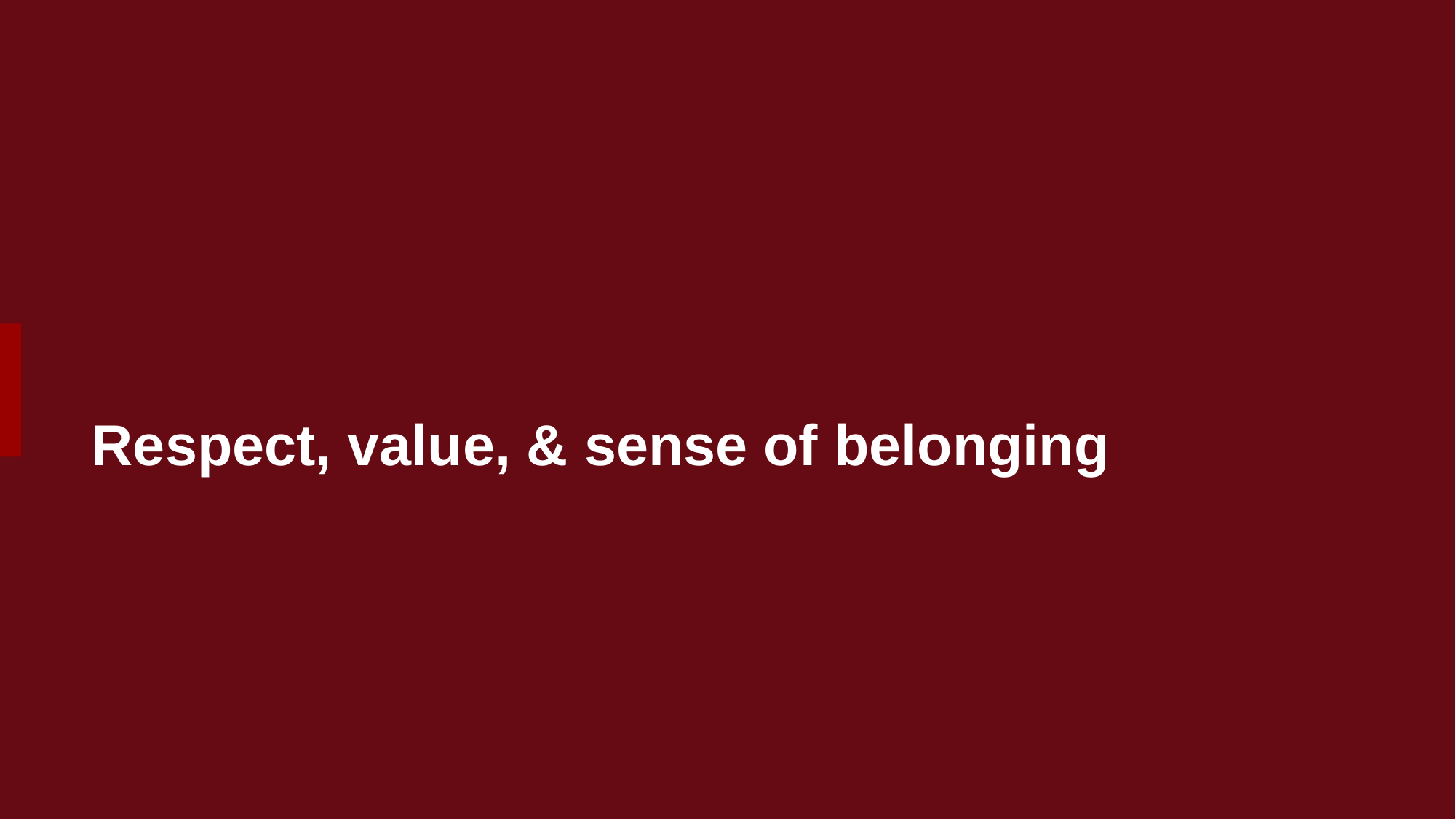

# Respect, value, & sense of belonging